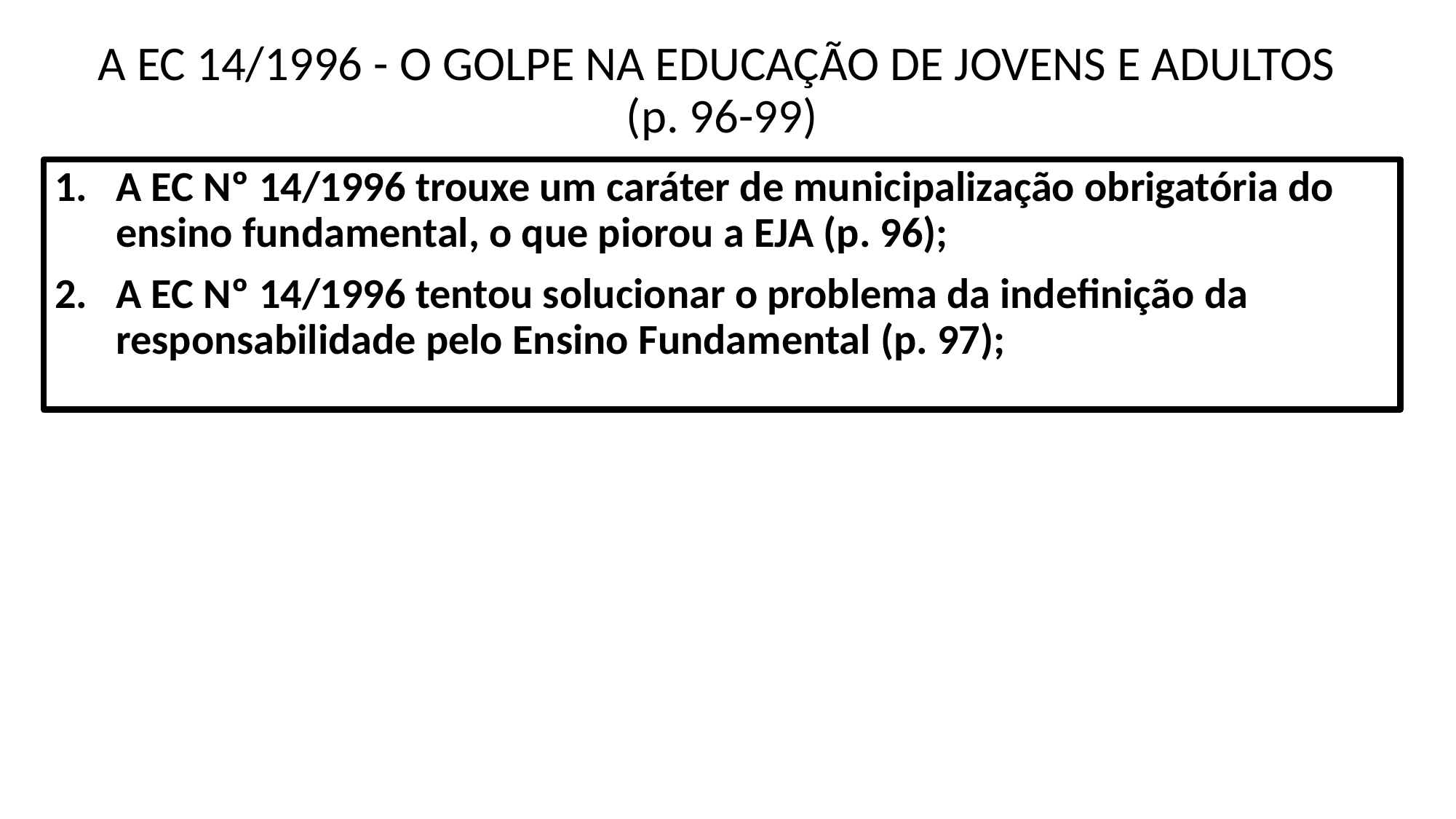

# A EC 14/1996 - O GOLPE NA EDUCAÇÃO DE JOVENS E ADULTOS (p. 96-99)
A EC Nº 14/1996 trouxe um caráter de municipalização obrigatória do ensino fundamental, o que piorou a EJA (p. 96);
A EC Nº 14/1996 tentou solucionar o problema da indefinição da responsabilidade pelo Ensino Fundamental (p. 97);